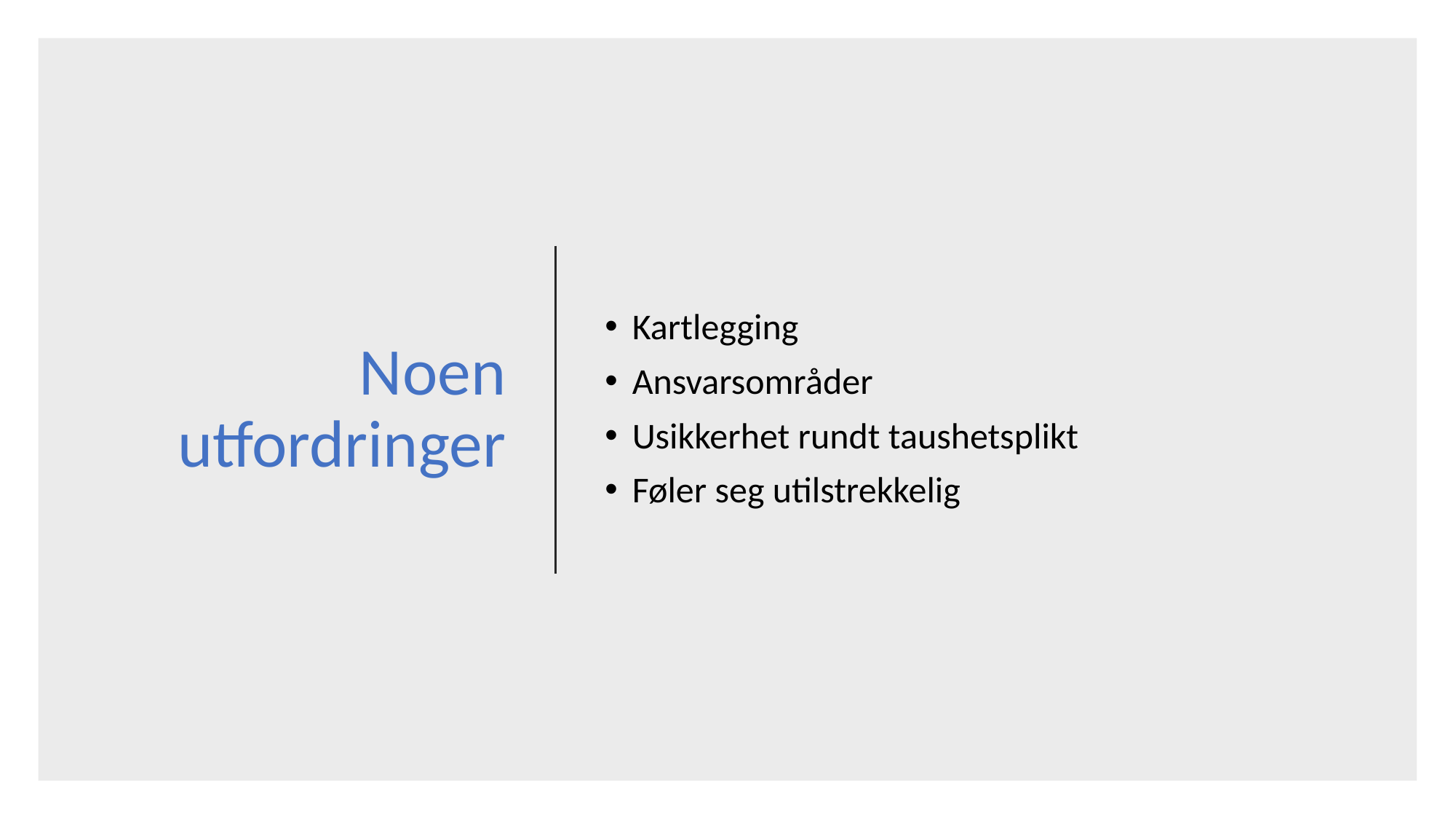

# Noen utfordringer
Kartlegging
Ansvarsområder
Usikkerhet rundt taushetsplikt
Føler seg utilstrekkelig